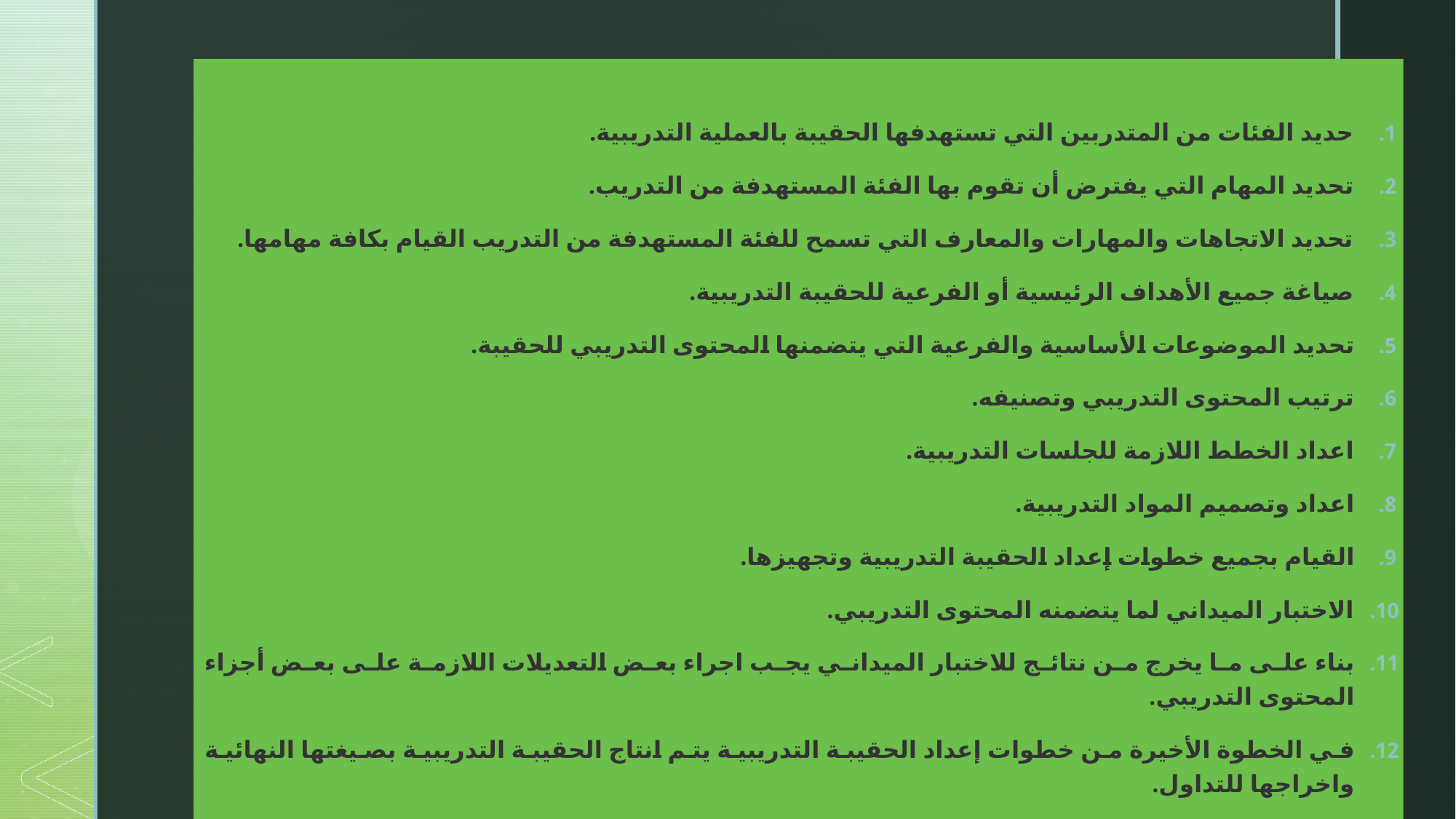

حديد الفئات من المتدربين التي تستهدفها الحقيبة بالعملية التدريبية.
تحديد المهام التي يفترض أن تقوم بها الفئة المستهدفة من التدريب.
تحديد الاتجاهات والمهارات والمعارف التي تسمح للفئة المستهدفة من التدريب القيام بكافة مهامها.
صياغة جميع الأهداف الرئيسية أو الفرعية للحقيبة التدريبية.
تحديد الموضوعات الأساسية والفرعية التي يتضمنها المحتوى التدريبي للحقيبة.
ترتيب المحتوى التدريبي وتصنيفه.
اعداد الخطط اللازمة للجلسات التدريبية.
اعداد وتصميم المواد التدريبية.
القيام بجميع خطوات إعداد الحقيبة التدريبية وتجهيزها.
الاختبار الميداني لما يتضمنه المحتوى التدريبي.
بناء على ما يخرج من نتائج للاختبار الميداني يجب اجراء بعض التعديلات اللازمة على بعض أجزاء المحتوى التدريبي.
في الخطوة الأخيرة من خطوات إعداد الحقيبة التدريبية يتم انتاج الحقيبة التدريبية بصيغتها النهائية واخراجها للتداول.

#